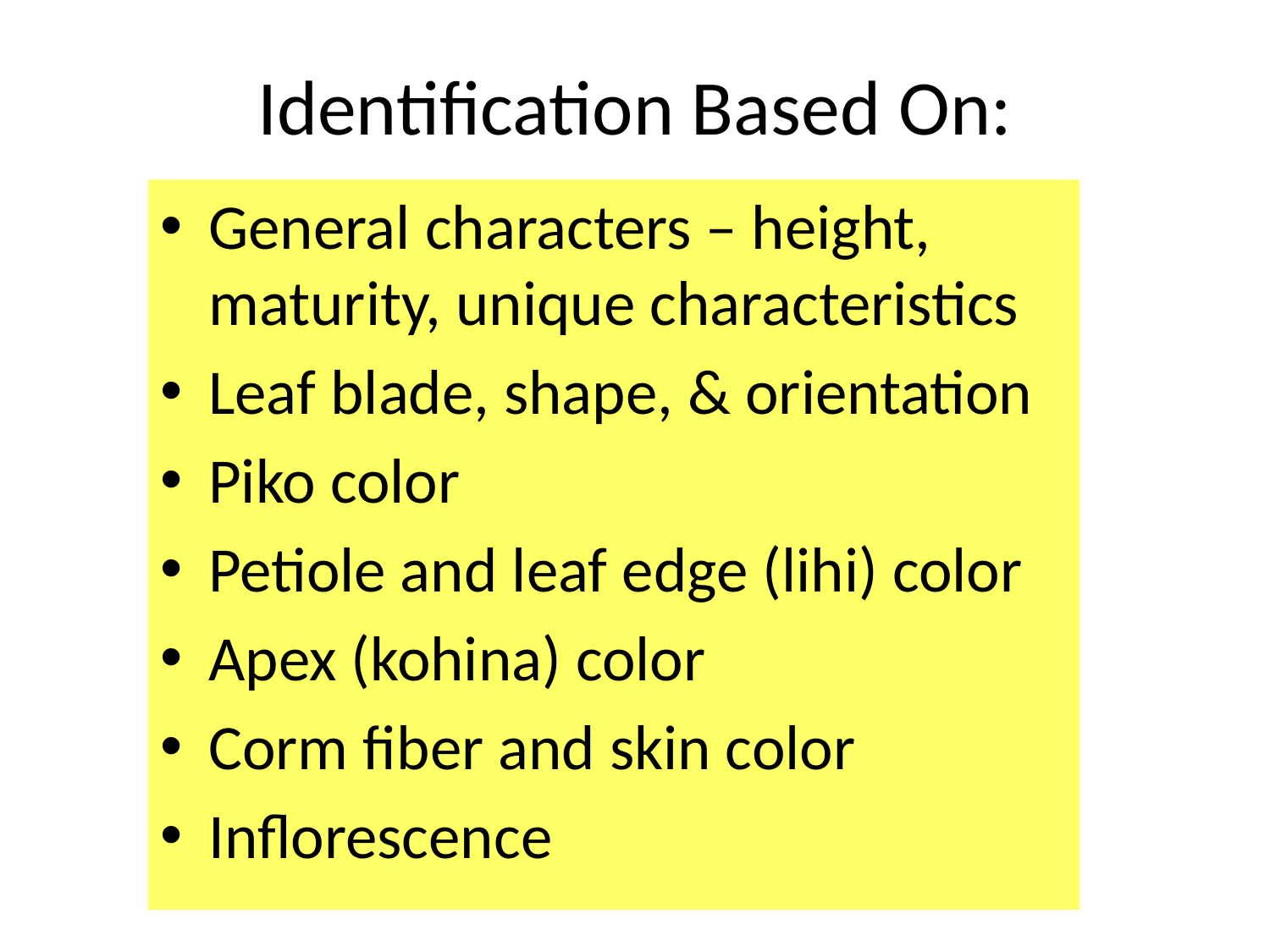

# Identification Based On:
General characters – height, maturity, unique characteristics
Leaf blade, shape, & orientation
Piko color
Petiole and leaf edge (lihi) color
Apex (kohina) color
Corm fiber and skin color
Inflorescence